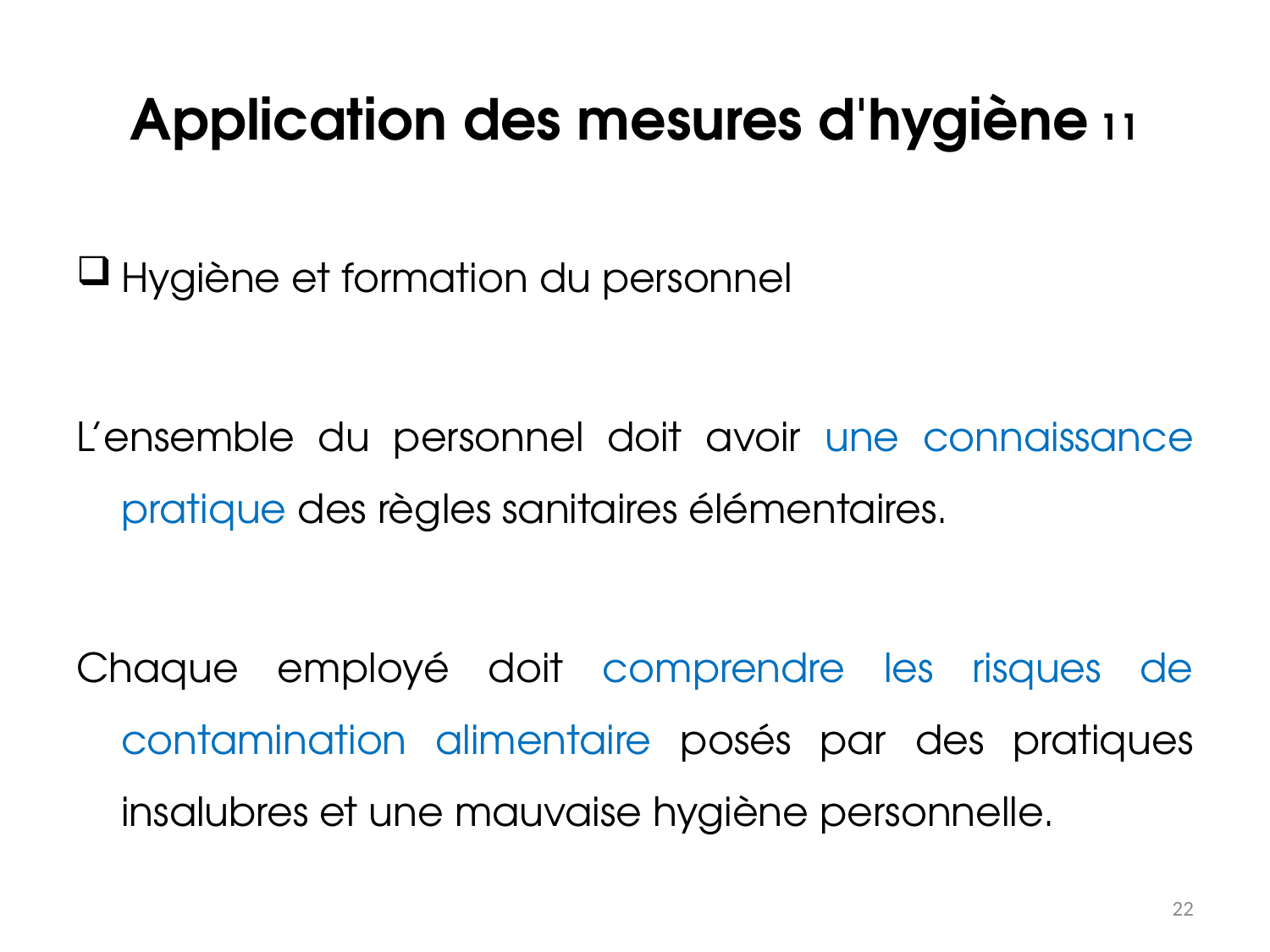

# Application des mesures d'hygiène 11
Hygiène et formation du personnel

L’ensemble du personnel doit avoir une connaissance pratique des règles sanitaires élémentaires.

Chaque employé doit comprendre les risques de contamination alimentaire posés par des pratiques insalubres et une mauvaise hygiène personnelle.

22